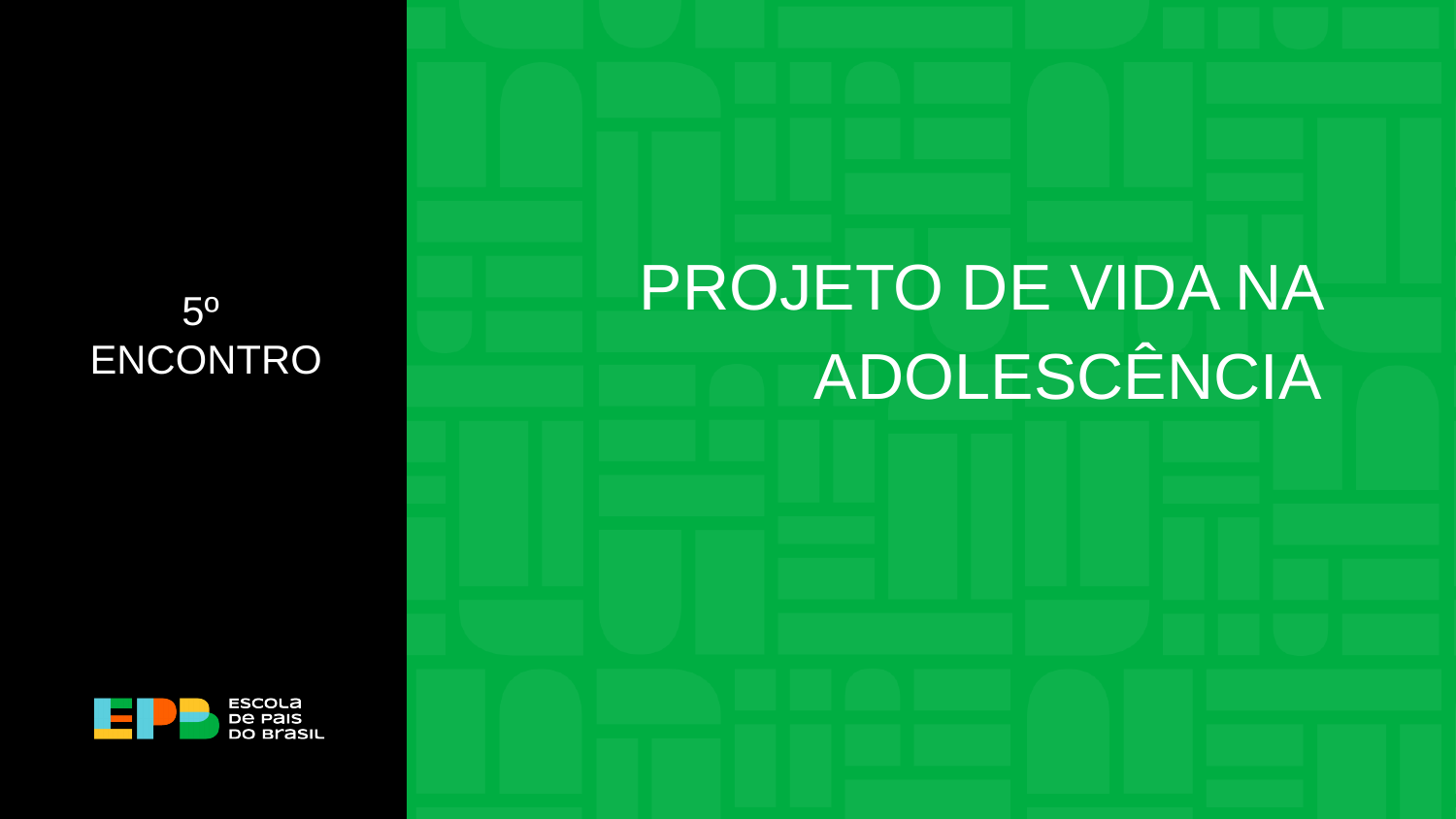

PROJETO DE VIDA NA ADOLESCÊNCIA

5º
ENCONTRO